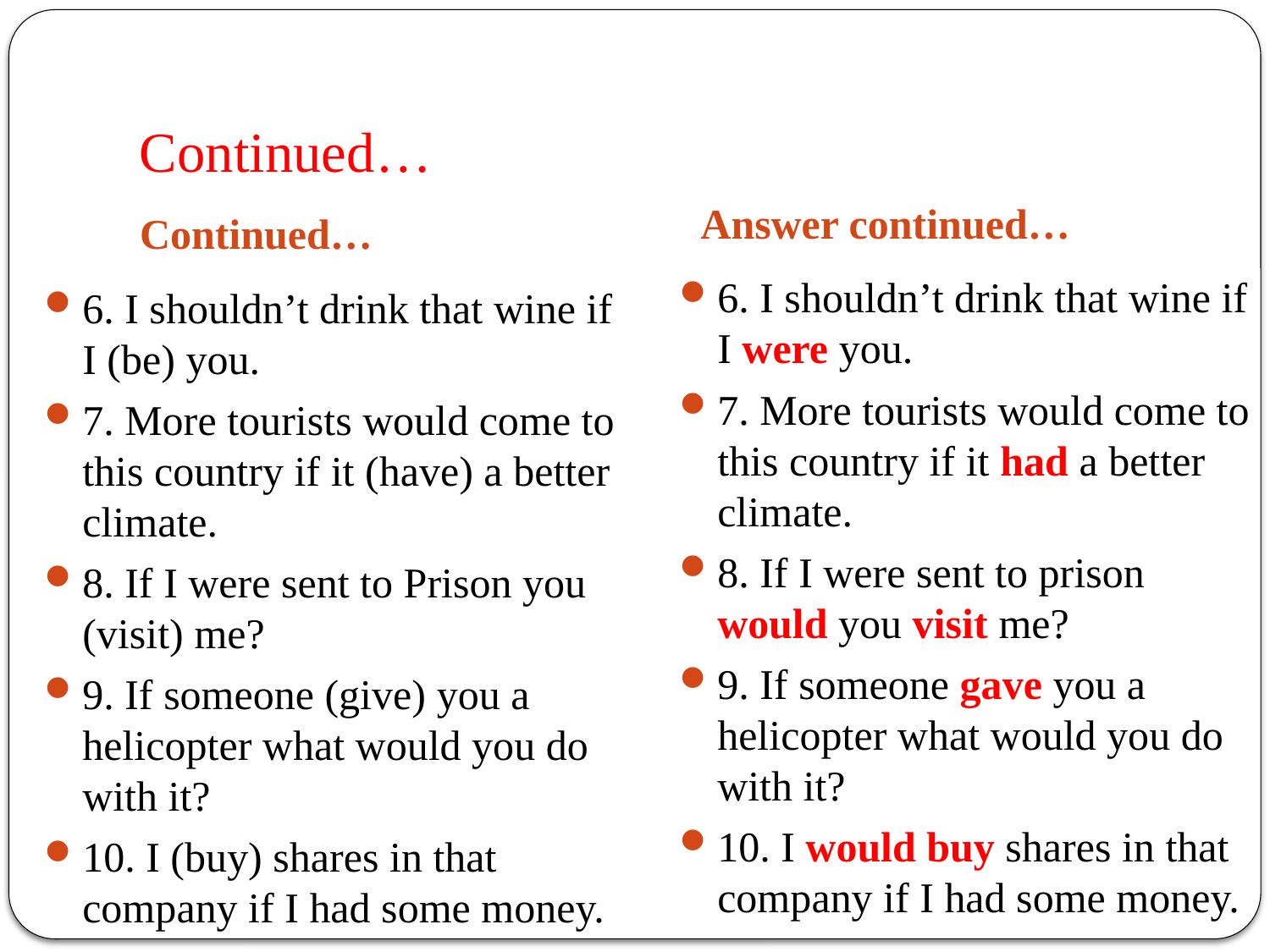

# Continued…
Continued…
Answer continued…
6. I shouldn’t drink that wine if I were you.
7. More tourists would come to this country if it had a better climate.
8. If I were sent to prison would you visit me?
9. If someone gave you a helicopter what would you do with it?
10. I would buy shares in that company if I had some money.
6. I shouldn’t drink that wine if I (be) you.
7. More tourists would come to this country if it (have) a better climate.
8. If I were sent to Prison you (visit) me?
9. If someone (give) you a helicopter what would you do with it?
10. I (buy) shares in that company if I had some money.